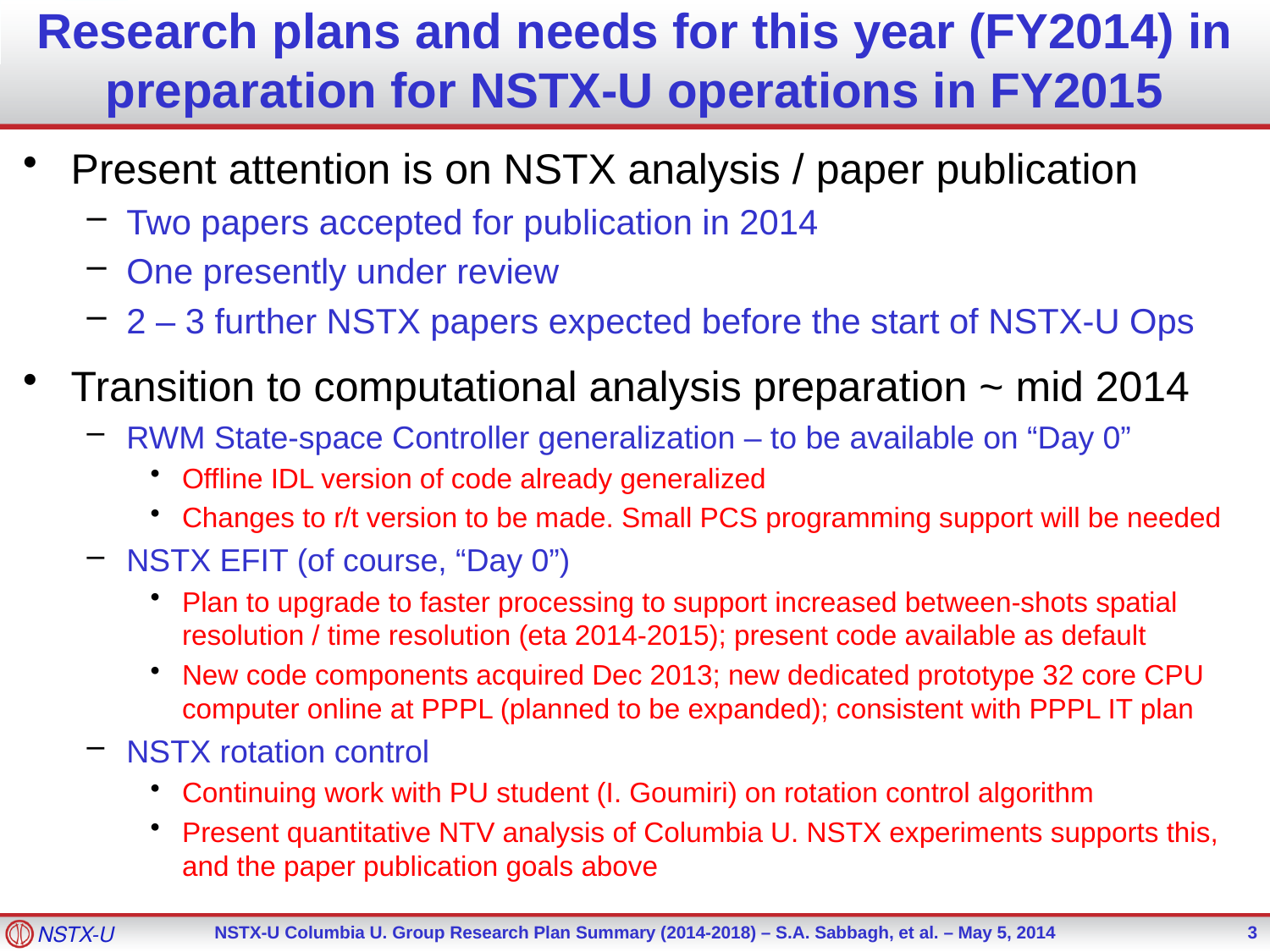

# Research plans and needs for this year (FY2014) in preparation for NSTX-U operations in FY2015
Present attention is on NSTX analysis / paper publication
Two papers accepted for publication in 2014
One presently under review
2 – 3 further NSTX papers expected before the start of NSTX-U Ops
Transition to computational analysis preparation ~ mid 2014
RWM State-space Controller generalization – to be available on “Day 0”
Offline IDL version of code already generalized
Changes to r/t version to be made. Small PCS programming support will be needed
NSTX EFIT (of course, “Day 0”)
Plan to upgrade to faster processing to support increased between-shots spatial resolution / time resolution (eta 2014-2015); present code available as default
New code components acquired Dec 2013; new dedicated prototype 32 core CPU computer online at PPPL (planned to be expanded); consistent with PPPL IT plan
NSTX rotation control
Continuing work with PU student (I. Goumiri) on rotation control algorithm
Present quantitative NTV analysis of Columbia U. NSTX experiments supports this, and the paper publication goals above
3